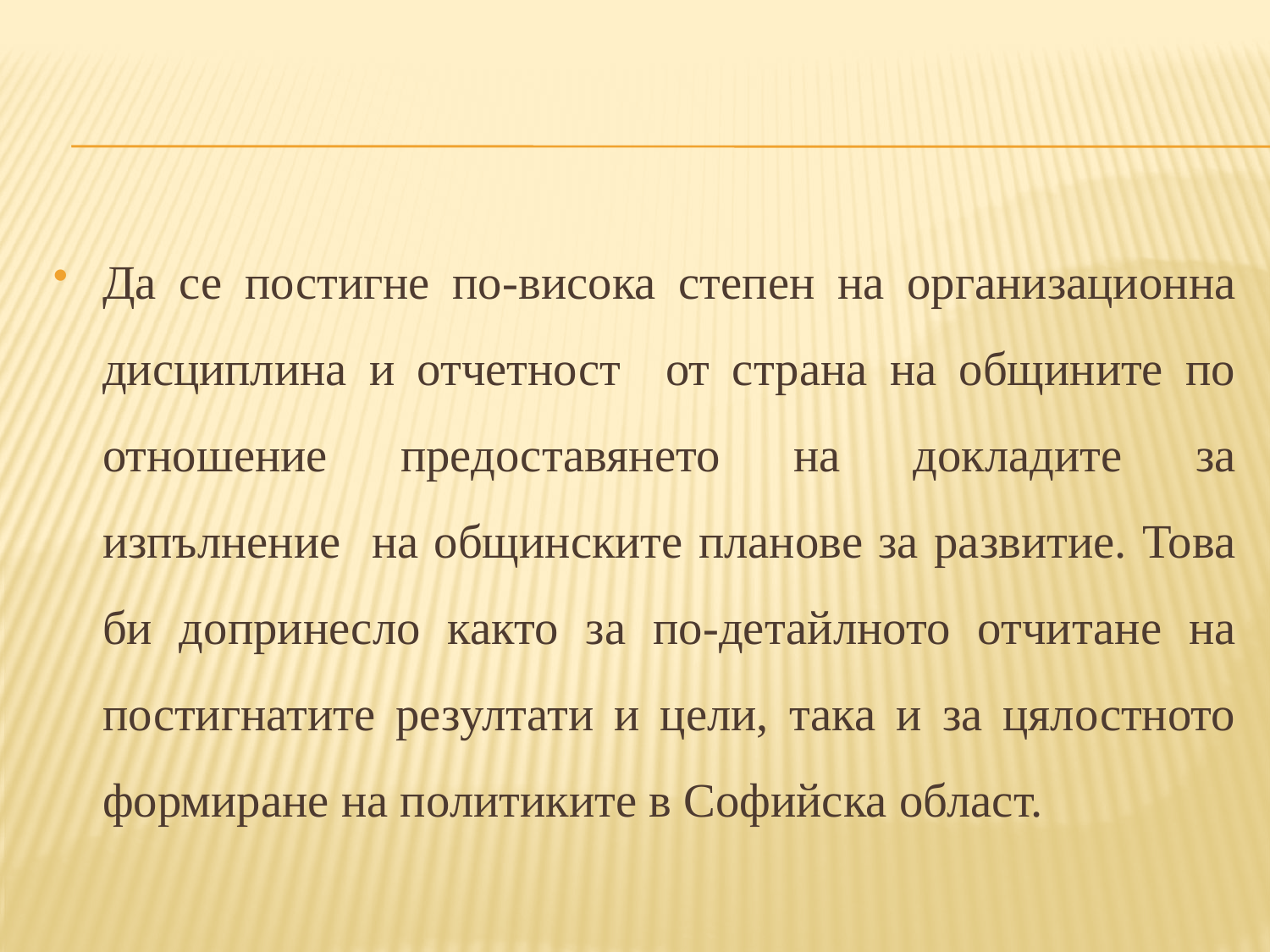

#
Да се постигне по-висока степен на организационна дисциплина и отчетност  от страна на общините по отношение предоставянето на докладите за изпълнение  на общинските планове за развитие. Това би допринесло както за по-детайлното отчитане на постигнатите резултати и цели, така и за цялостното формиране на политиките в Софийска област.